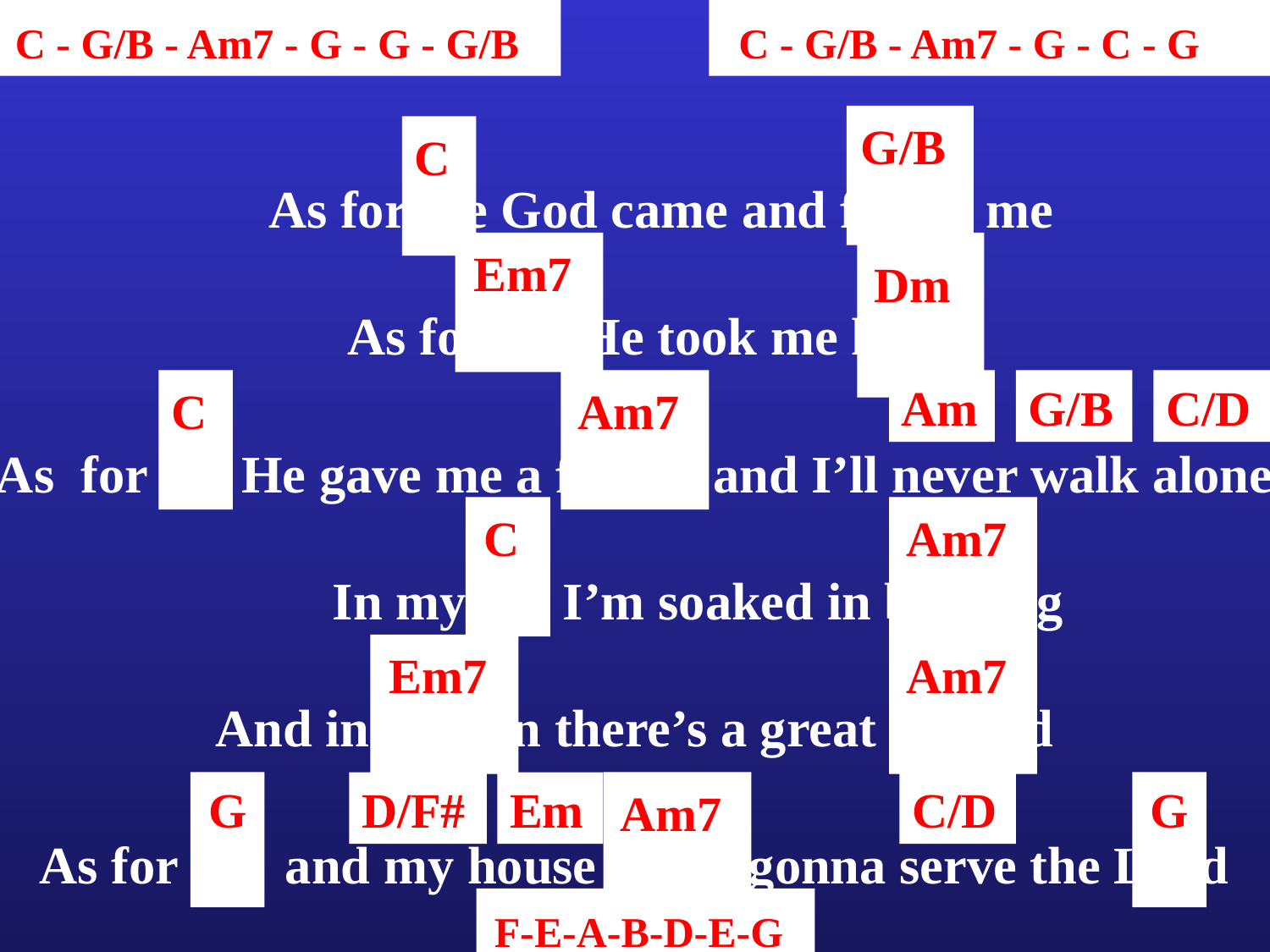

C - G/B - Am7 - G - G - G/B
C - G/B - Am7 - G - C - G
G/B
C
As for me God came and found me
Em7
Dm
As for me He took me home
C
Am7
Am
G/B
C/D
As  for me He gave me a family and I’ll never walk alone
C
Am7
In my life I’m soaked in blessing
Em7
Am7
And in heaven there’s a great reward
G
D/F#
Em
Am7
C/D
G
As for me  and my house we’re gonna serve the Lord
F-E-A-B-D-E-G